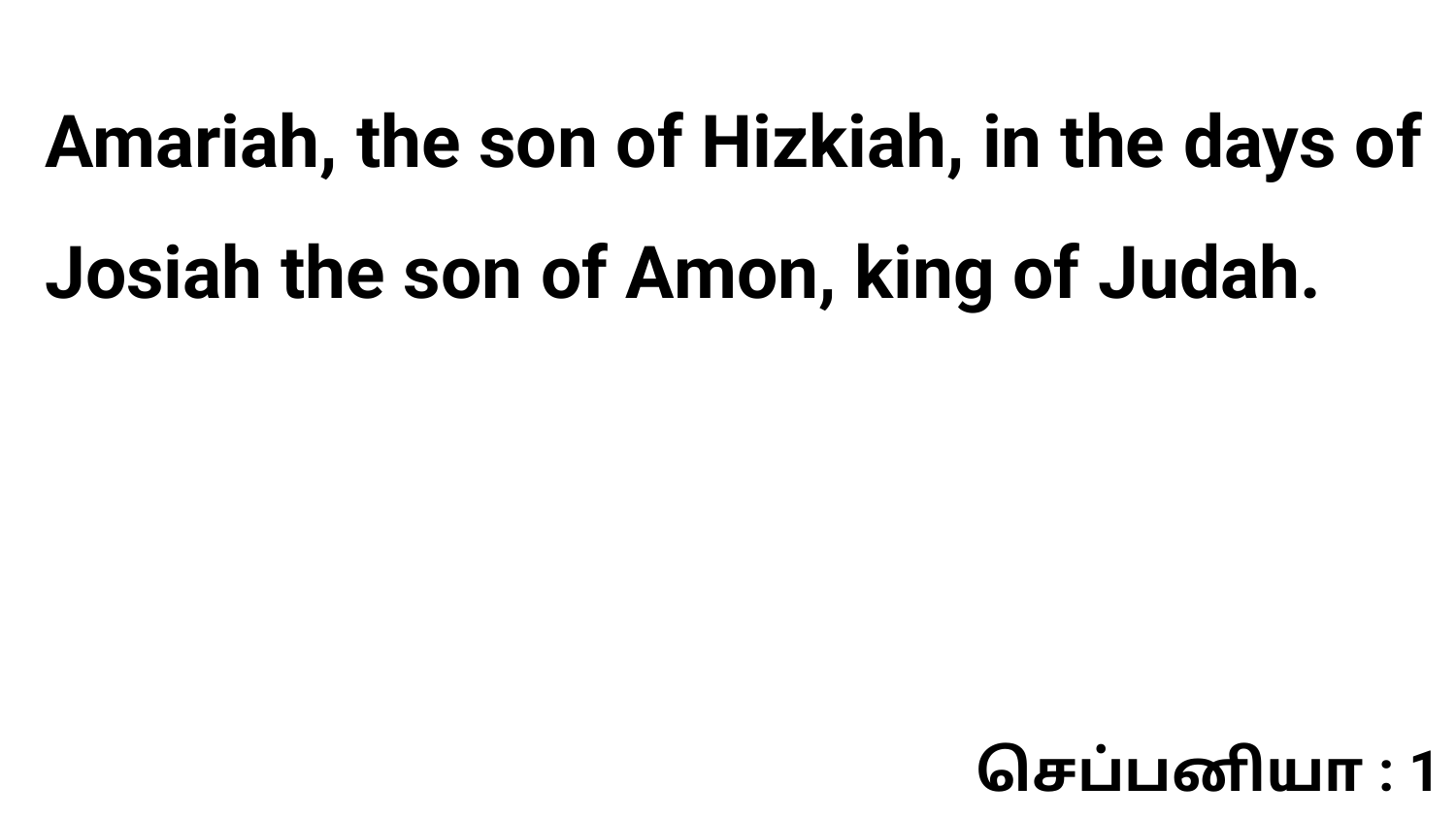

Amariah, the son of Hizkiah, in the days of Josiah the son of Amon, king of Judah.
செப்பனியா : 1